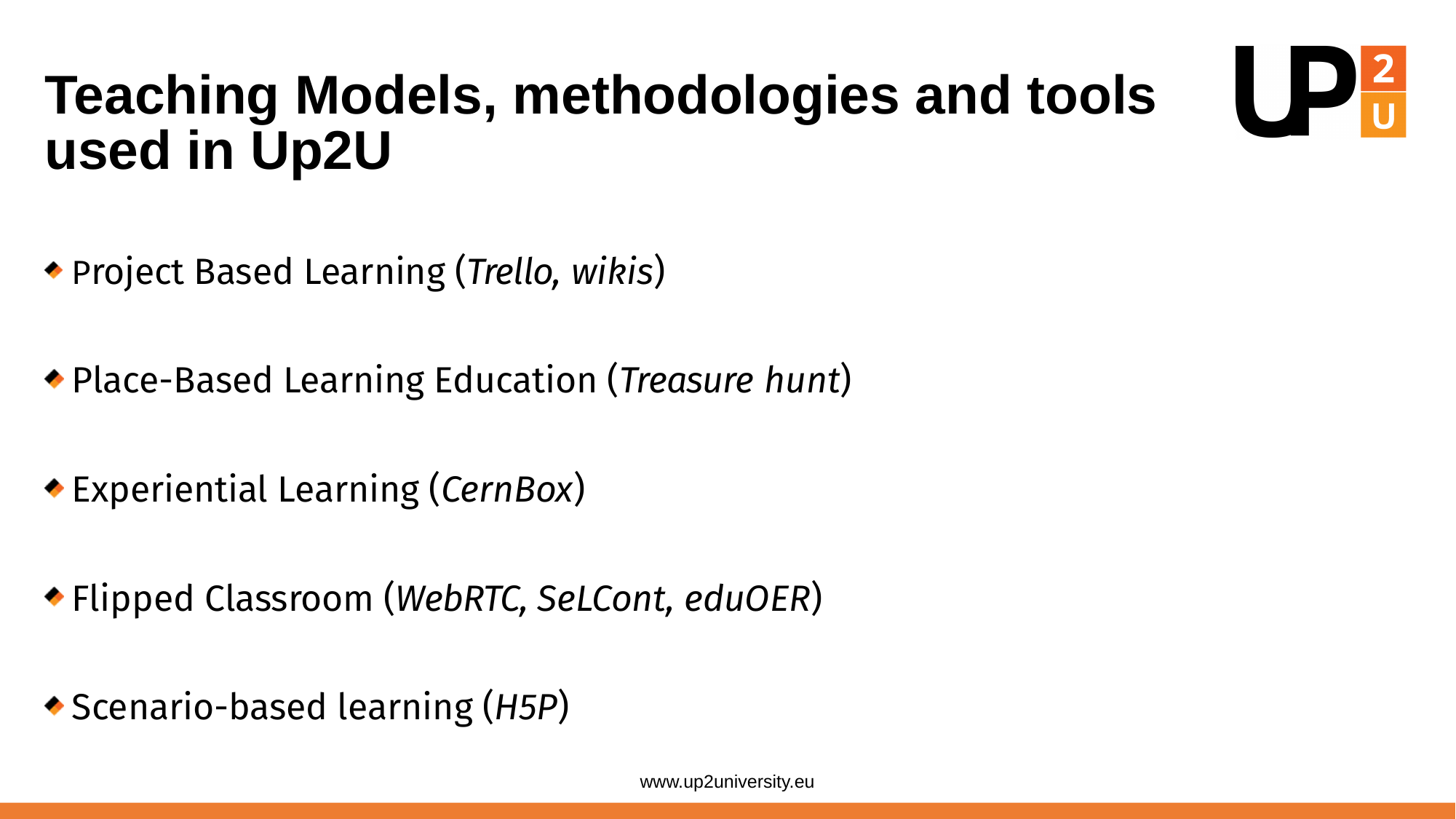

# Teaching Models, methodologies and tools used in Up2U
Project Based Learning (Trello, wikis)

Place-Based Learning Education (Treasure hunt)

Experiential Learning (CernBox)

Flipped Classroom (WebRTC, SeLCont, eduOER)

Scenario-based learning (H5P)
www.up2university.eu